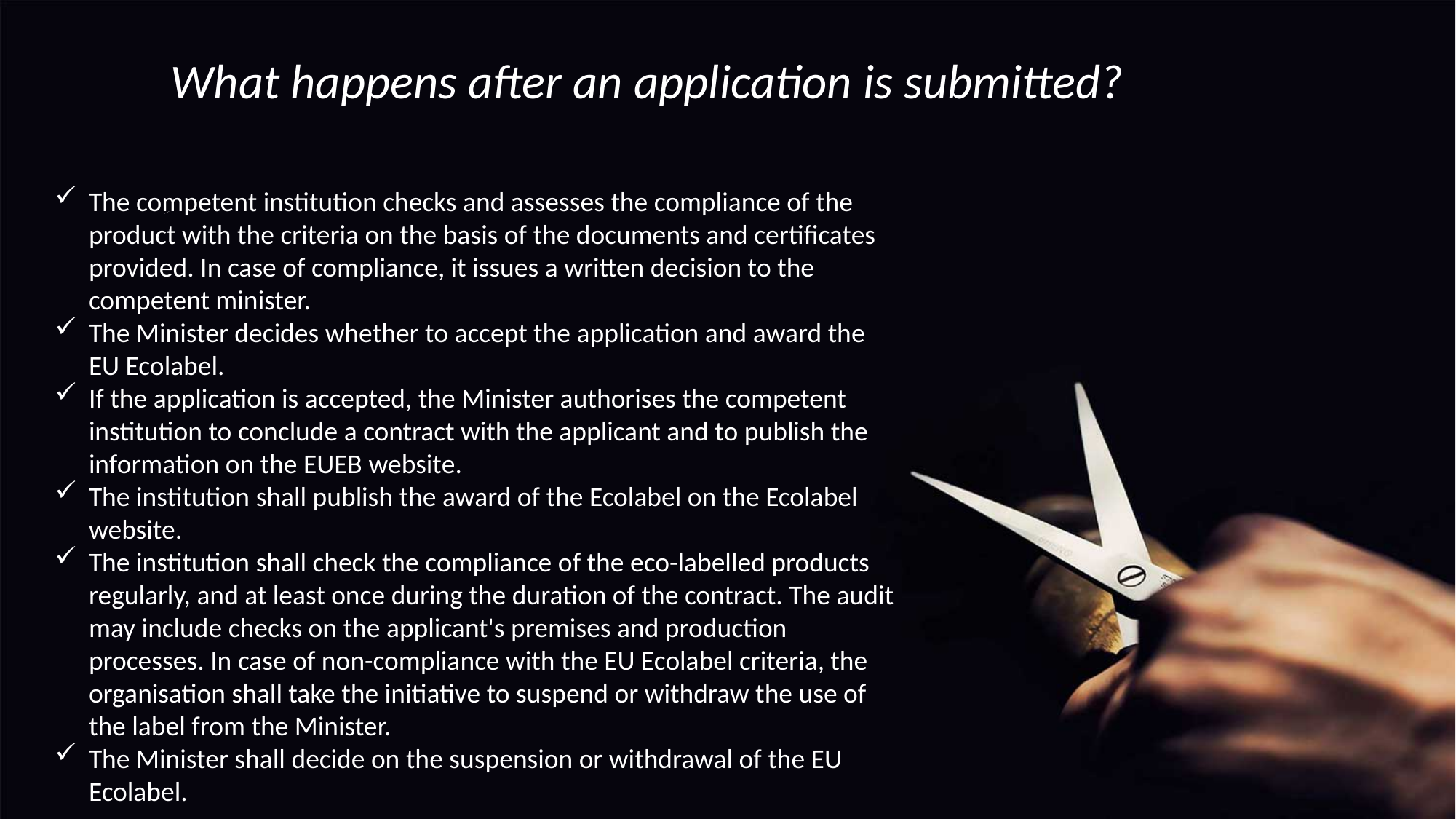

What happens after an application is submitted?
The competent institution checks and assesses the compliance of the product with the criteria on the basis of the documents and certificates provided. In case of compliance, it issues a written decision to the competent minister.
The Minister decides whether to accept the application and award the EU Ecolabel.
If the application is accepted, the Minister authorises the competent institution to conclude a contract with the applicant and to publish the information on the EUEB website.
The institution shall publish the award of the Ecolabel on the Ecolabel website.
The institution shall check the compliance of the eco-labelled products regularly, and at least once during the duration of the contract. The audit may include checks on the applicant's premises and production processes. In case of non-compliance with the EU Ecolabel criteria, the organisation shall take the initiative to suspend or withdraw the use of the label from the Minister.
The Minister shall decide on the suspension or withdrawal of the EU Ecolabel.